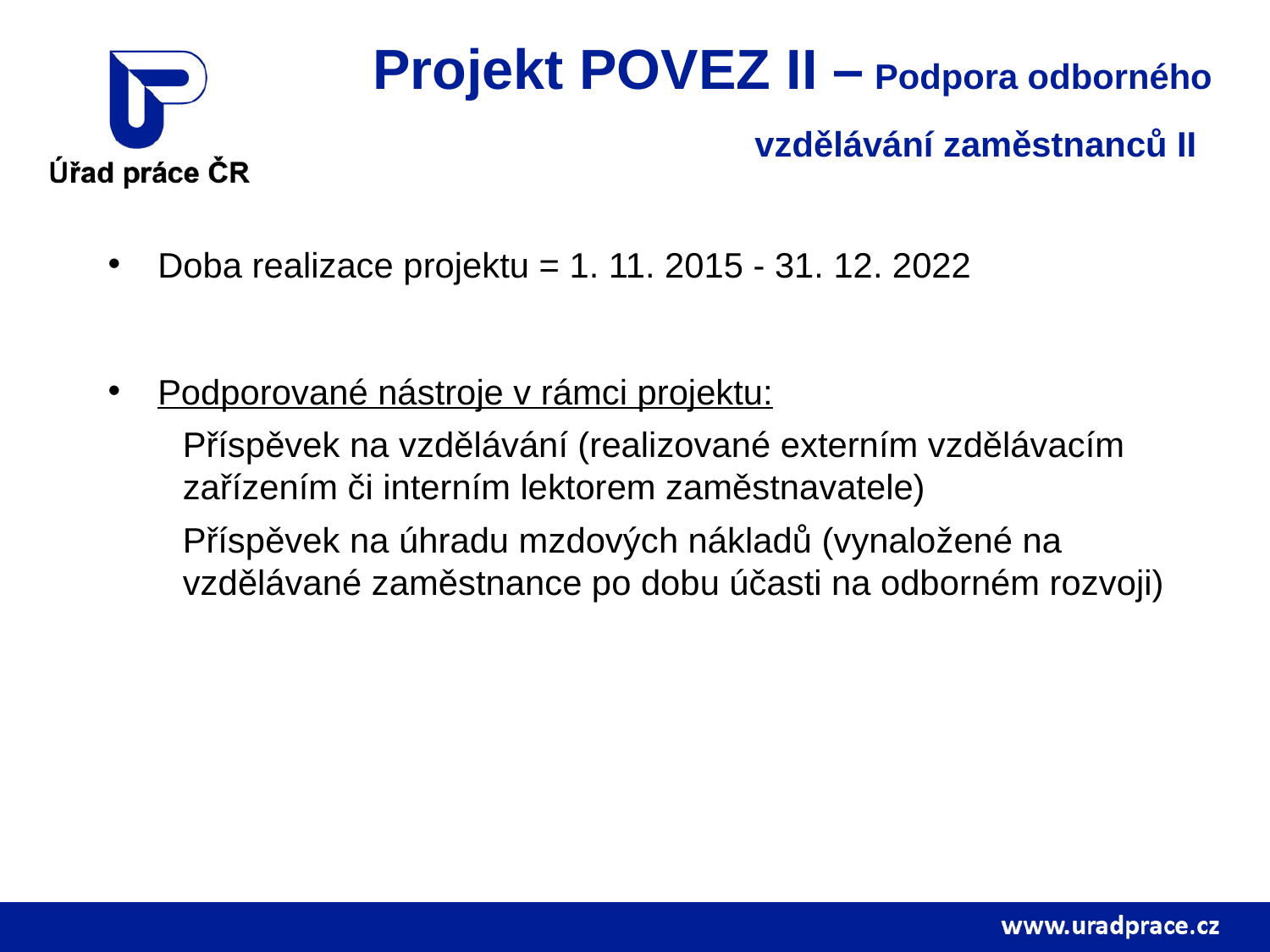

# Projekt POVEZ II – Podpora odborného vzdělávání zaměstnanců II
Doba realizace projektu = 1. 11. 2015 - 31. 12. 2022

Podporované nástroje v rámci projektu:
Příspěvek na vzdělávání (realizované externím vzdělávacím zařízením či interním lektorem zaměstnavatele)
Příspěvek na úhradu mzdových nákladů (vynaložené na vzdělávané zaměstnance po dobu účasti na odborném rozvoji)